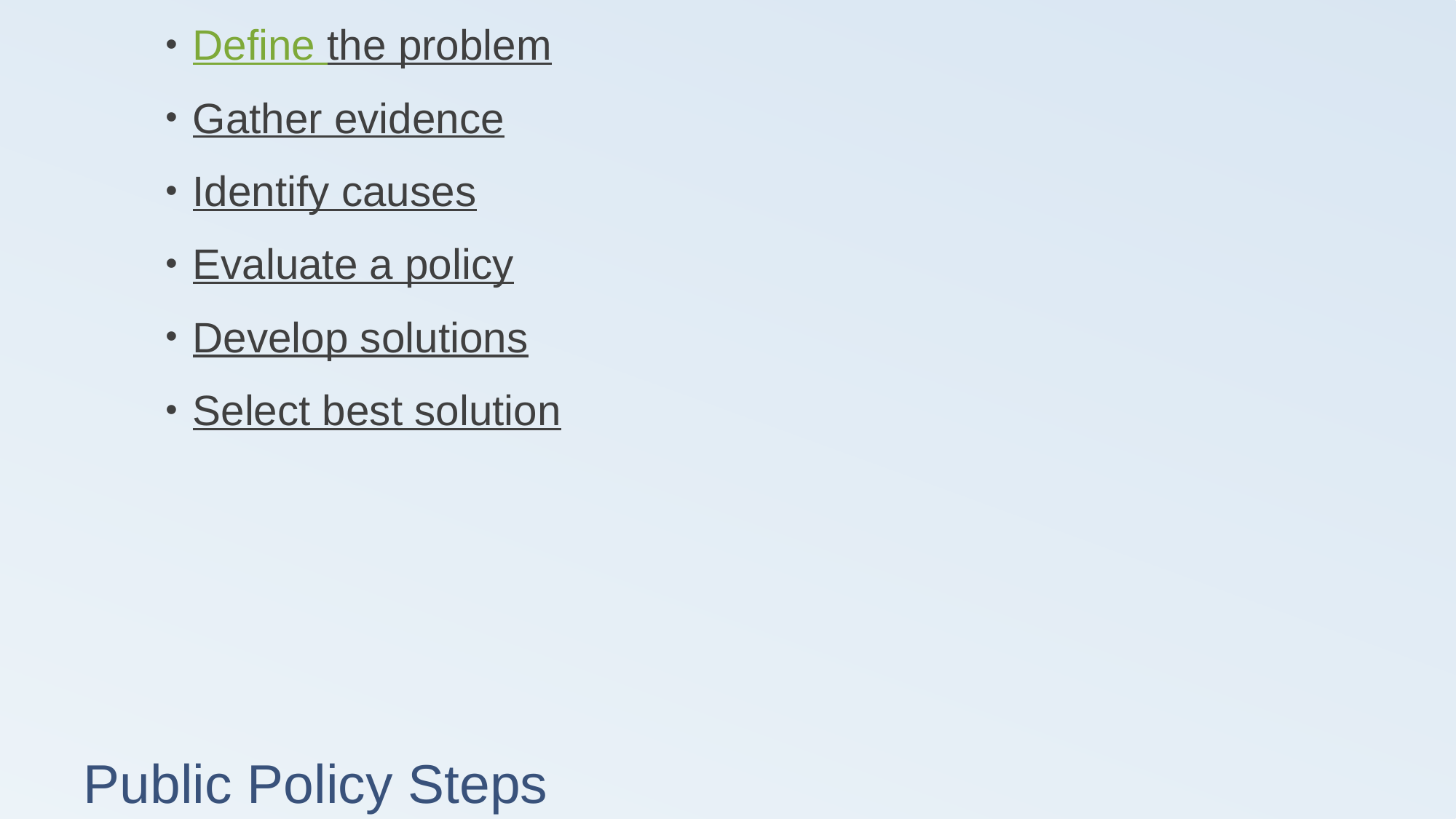

Define the problem
Gather evidence
Identify causes
Evaluate a policy
Develop solutions
Select best solution
# Public Policy Steps